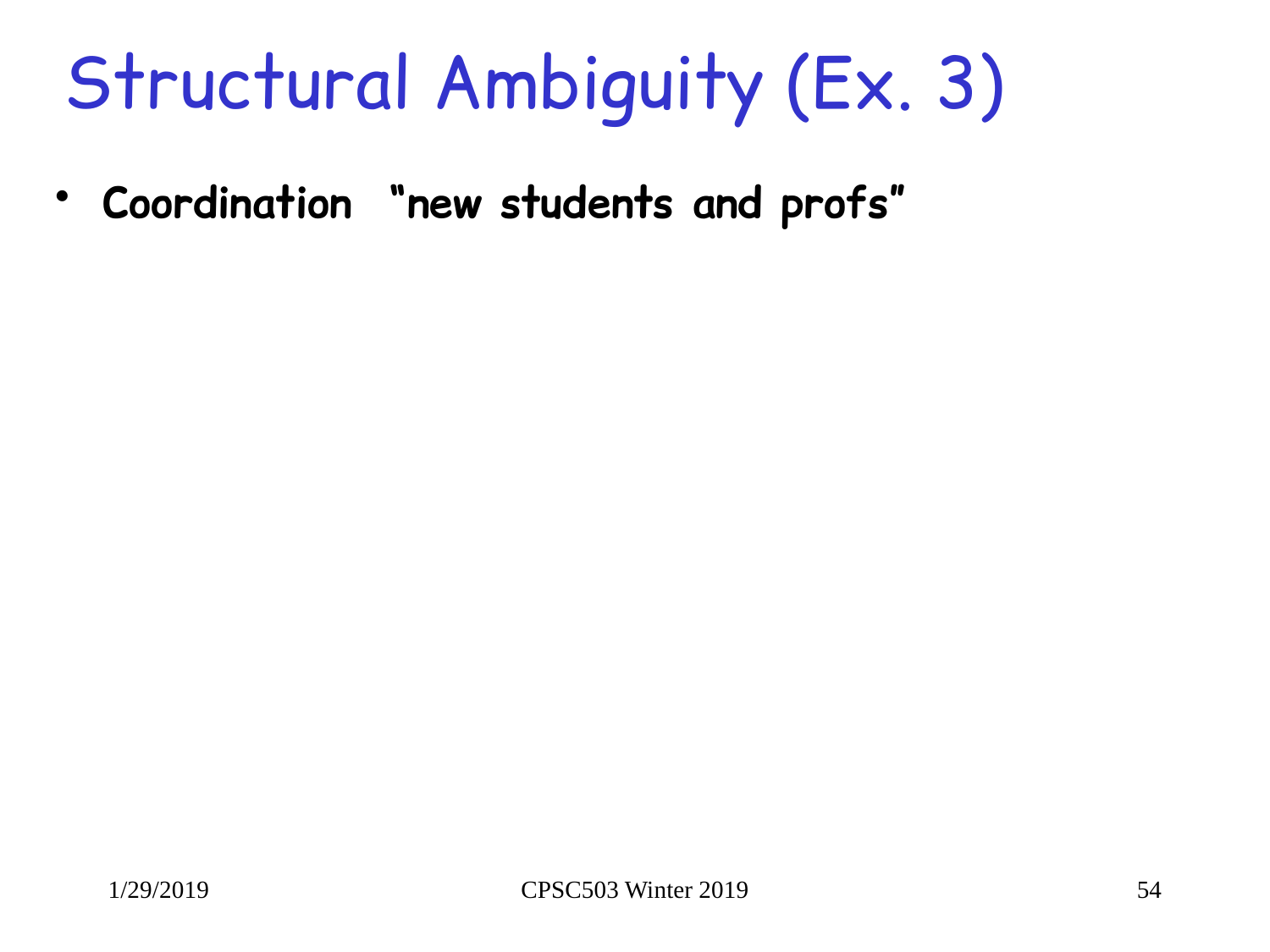

# Structural Ambiguity (Ex. 3)
Coordination  “new students and profs”

1/29/2019
CPSC503 Winter 2019
54